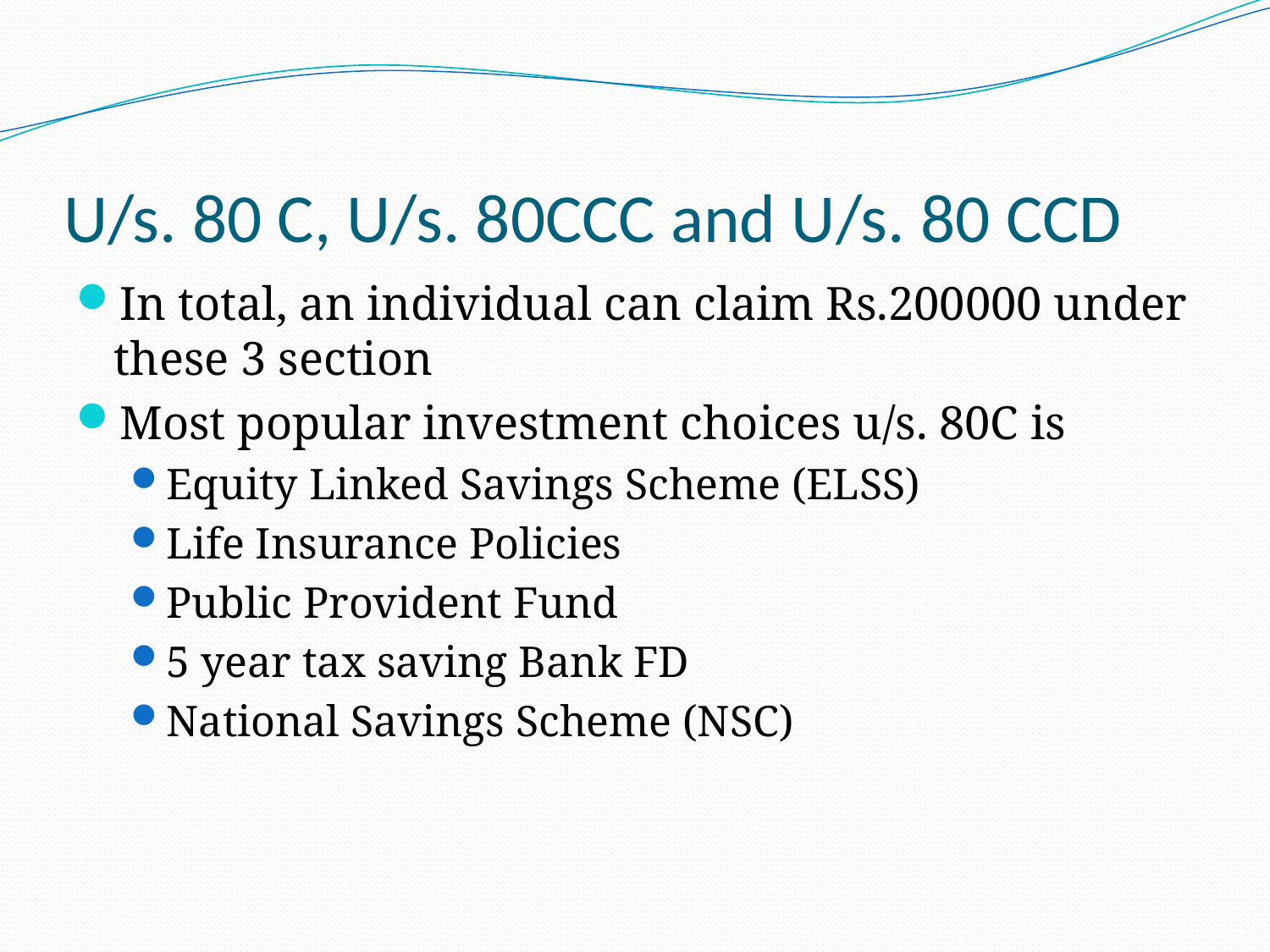

# U/s. 80 C, U/s. 80CCC and U/s. 80 CCD
In total, an individual can claim Rs.200000 under these 3 section
Most popular investment choices u/s. 80C is
Equity Linked Savings Scheme (ELSS)
Life Insurance Policies
Public Provident Fund
5 year tax saving Bank FD
National Savings Scheme (NSC)